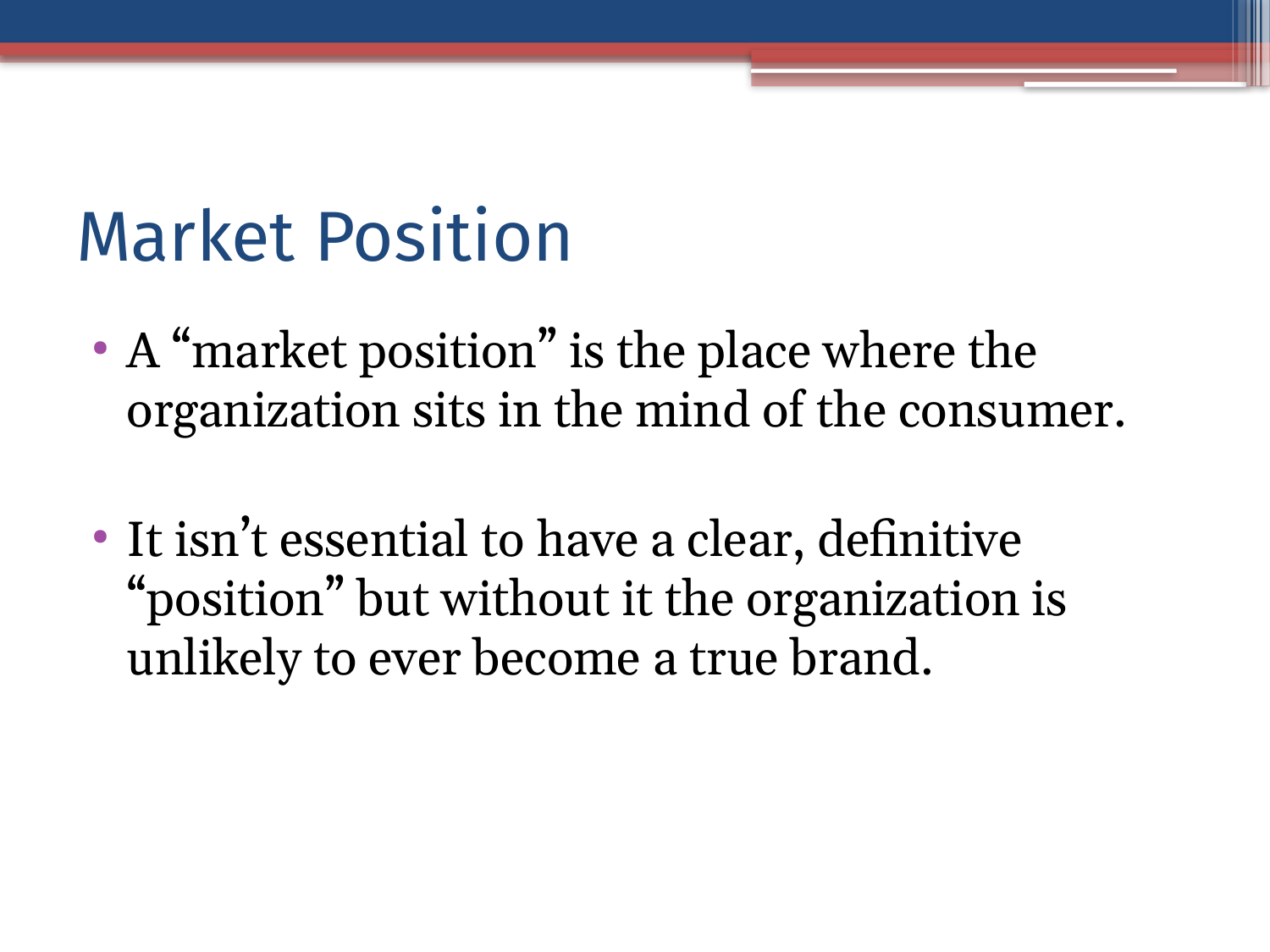

# Market Position
A “market position” is the place where the organization sits in the mind of the consumer.

It isn’t essential to have a clear, definitive “position” but without it the organization is unlikely to ever become a true brand.